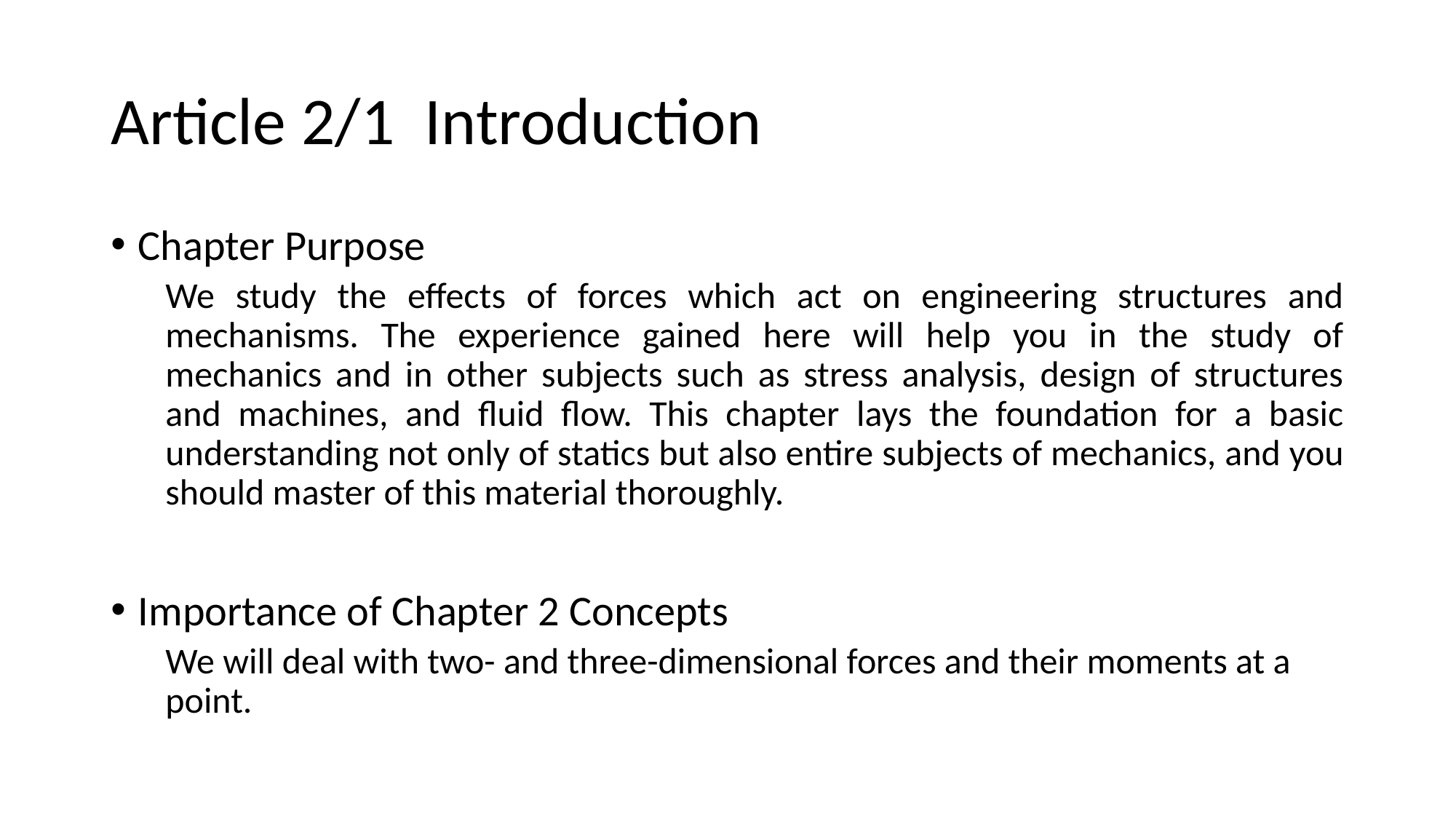

# Article 2/1  Introduction
Chapter Purpose
We study the effects of forces which act on engineering structures and mechanisms. The experience gained here will help you in the study of mechanics and in other subjects such as stress analysis, design of structures and machines, and fluid flow. This chapter lays the foundation for a basic understanding not only of statics but also entire subjects of mechanics, and you should master of this material thoroughly.

Importance of Chapter 2 Concepts
We will deal with two- and three-dimensional forces and their moments at a point.